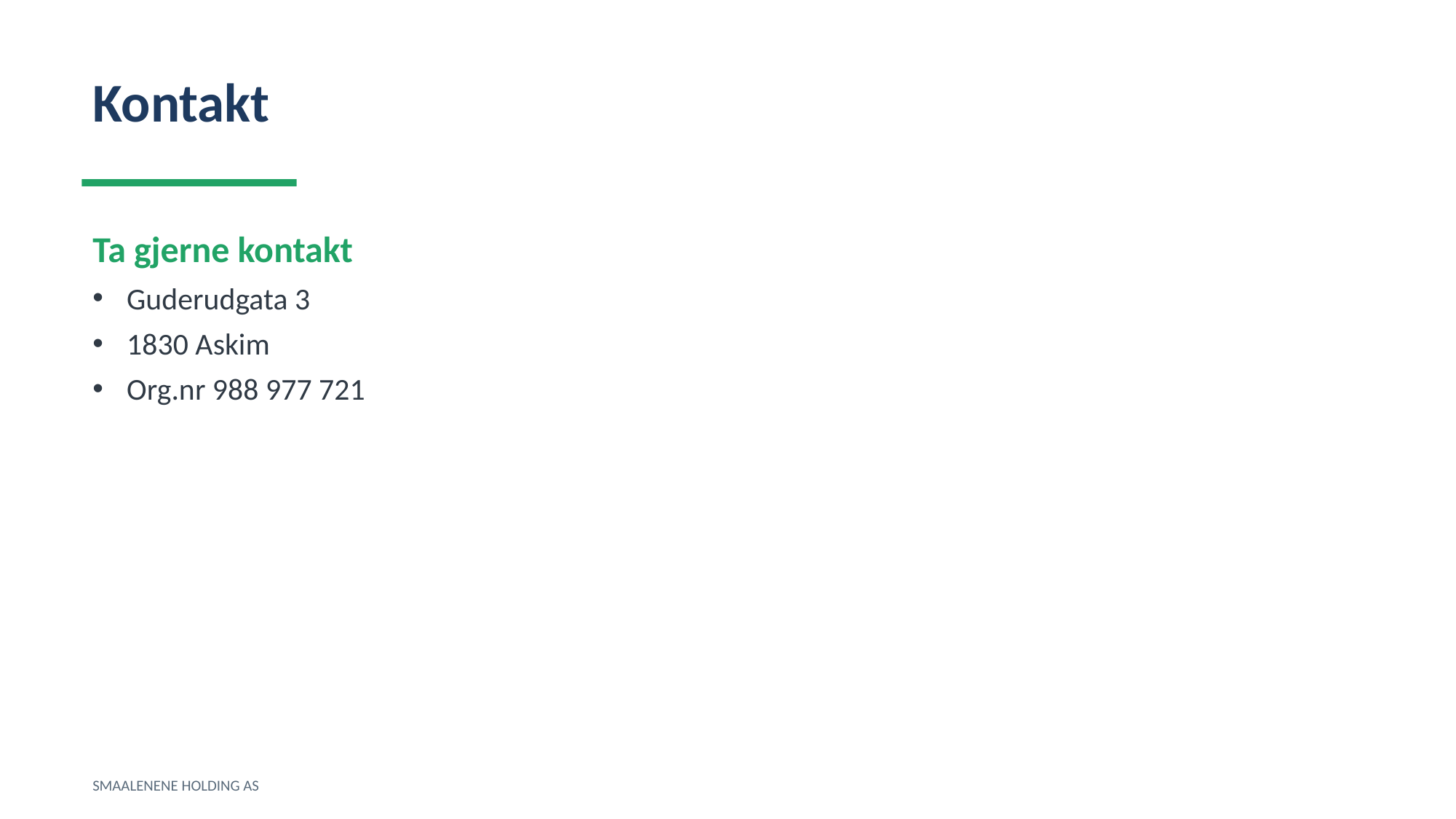

Kontakt

Ta gjerne kontakt
Guderudgata 3
1830 Askim
Org.nr 988 977 721
SMAALENENE HOLDING AS